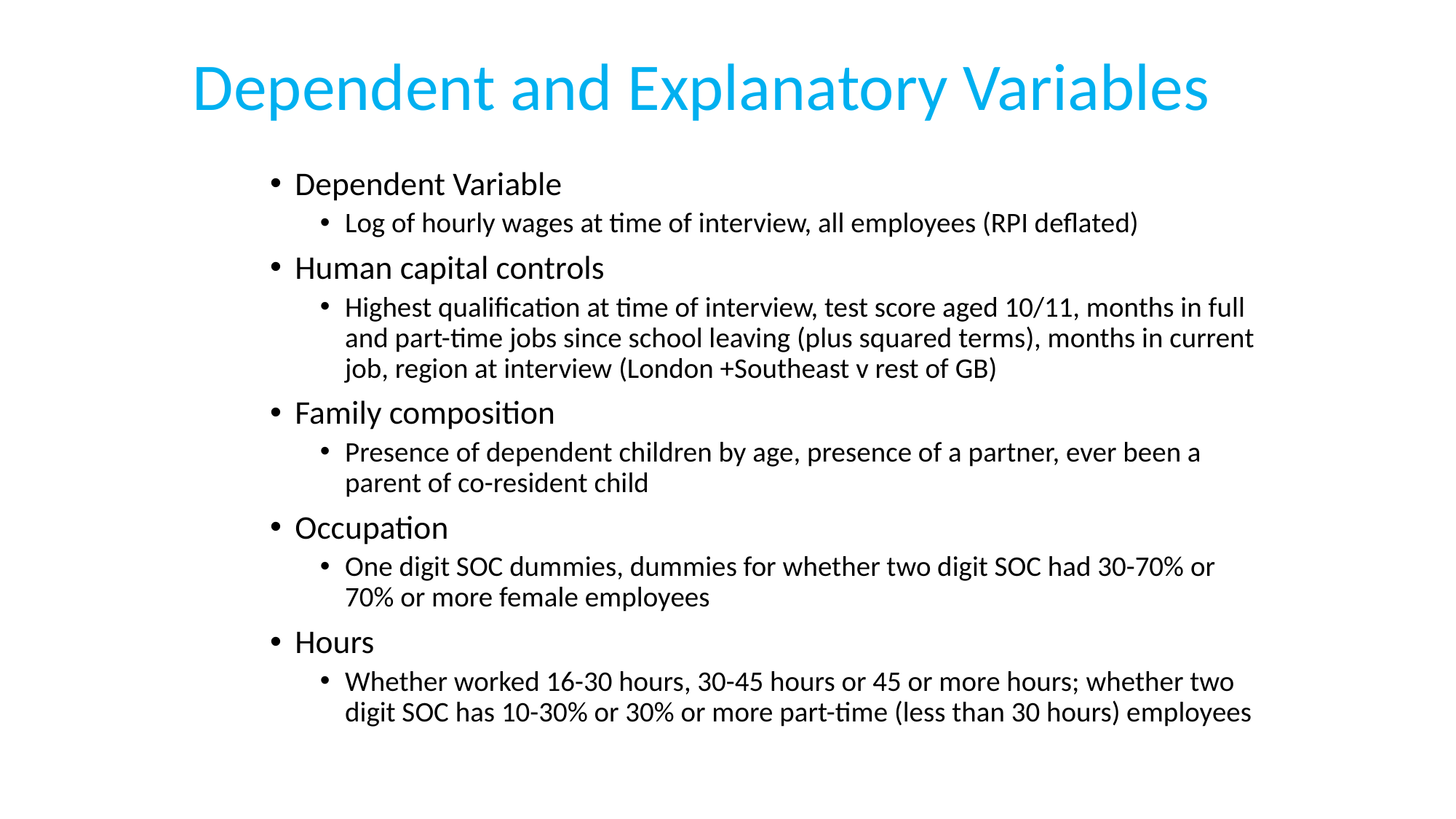

Dependent and Explanatory Variables
Dependent Variable
Log of hourly wages at time of interview, all employees (RPI deflated)
Human capital controls
Highest qualification at time of interview, test score aged 10/11, months in full and part-time jobs since school leaving (plus squared terms), months in current job, region at interview (London +Southeast v rest of GB)
Family composition
Presence of dependent children by age, presence of a partner, ever been a parent of co-resident child
Occupation
One digit SOC dummies, dummies for whether two digit SOC had 30-70% or 70% or more female employees
Hours
Whether worked 16-30 hours, 30-45 hours or 45 or more hours; whether two digit SOC has 10-30% or 30% or more part-time (less than 30 hours) employees